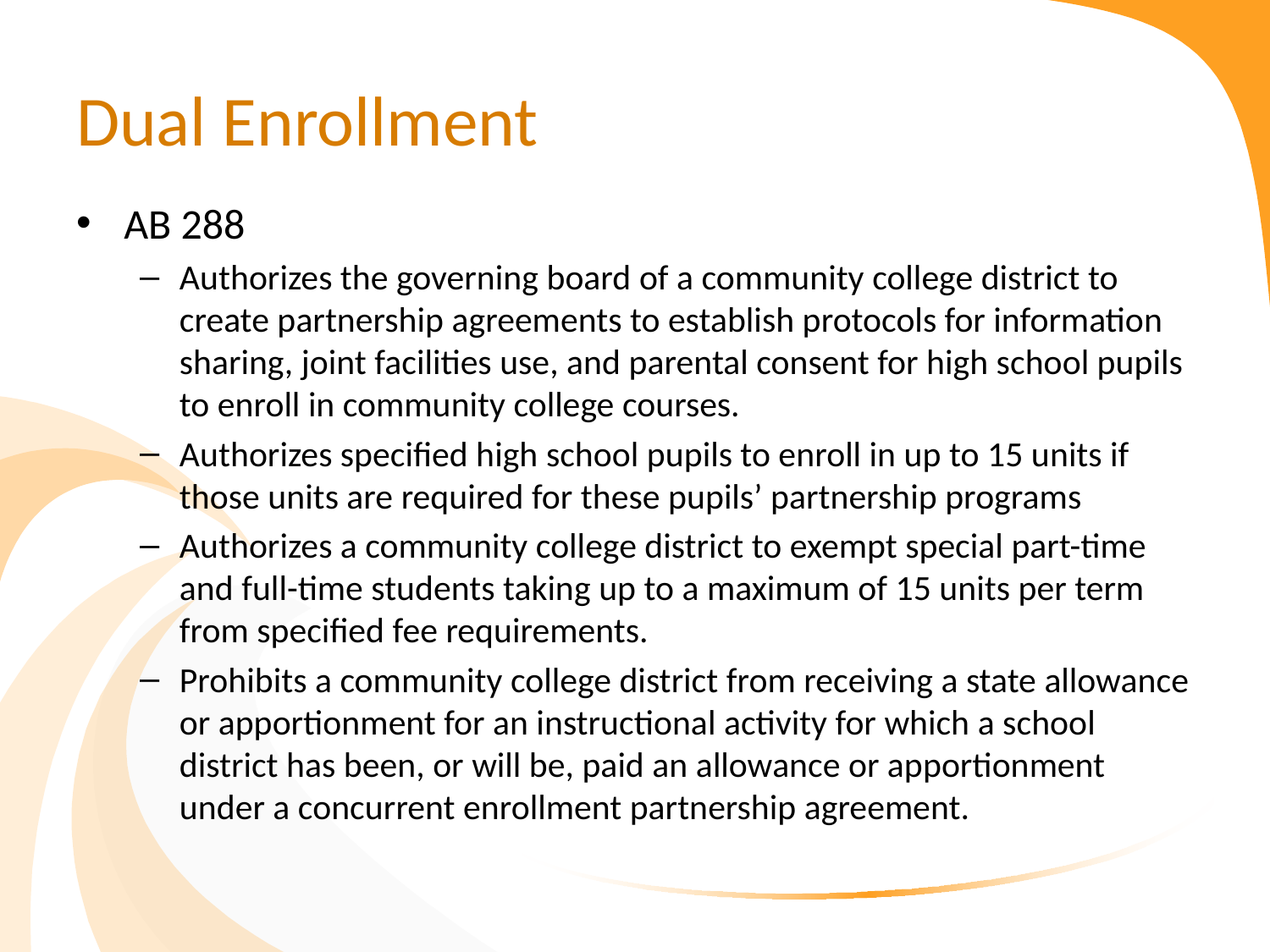

# Dual Enrollment
AB 288
Authorizes the governing board of a community college district to create partnership agreements to establish protocols for information sharing, joint facilities use, and parental consent for high school pupils to enroll in community college courses.
Authorizes specified high school pupils to enroll in up to 15 units if those units are required for these pupils’ partnership programs
Authorizes a community college district to exempt special part-time and full-time students taking up to a maximum of 15 units per term from specified fee requirements.
Prohibits a community college district from receiving a state allowance or apportionment for an instructional activity for which a school district has been, or will be, paid an allowance or apportionment under a concurrent enrollment partnership agreement.